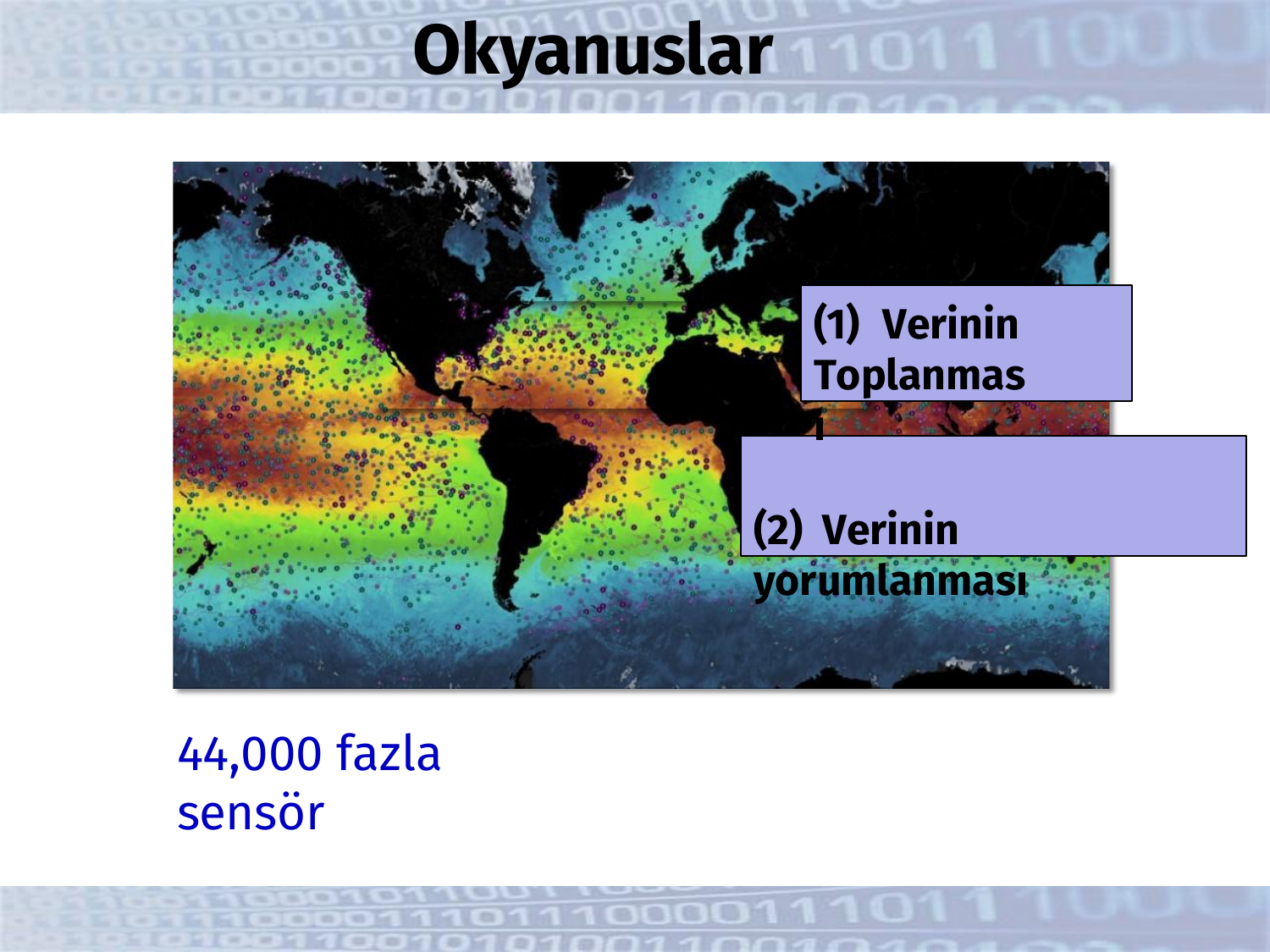

# Okyanuslar

Verinin
Toplanması

Verinin
yorumlanması

44,000 fazla sensör